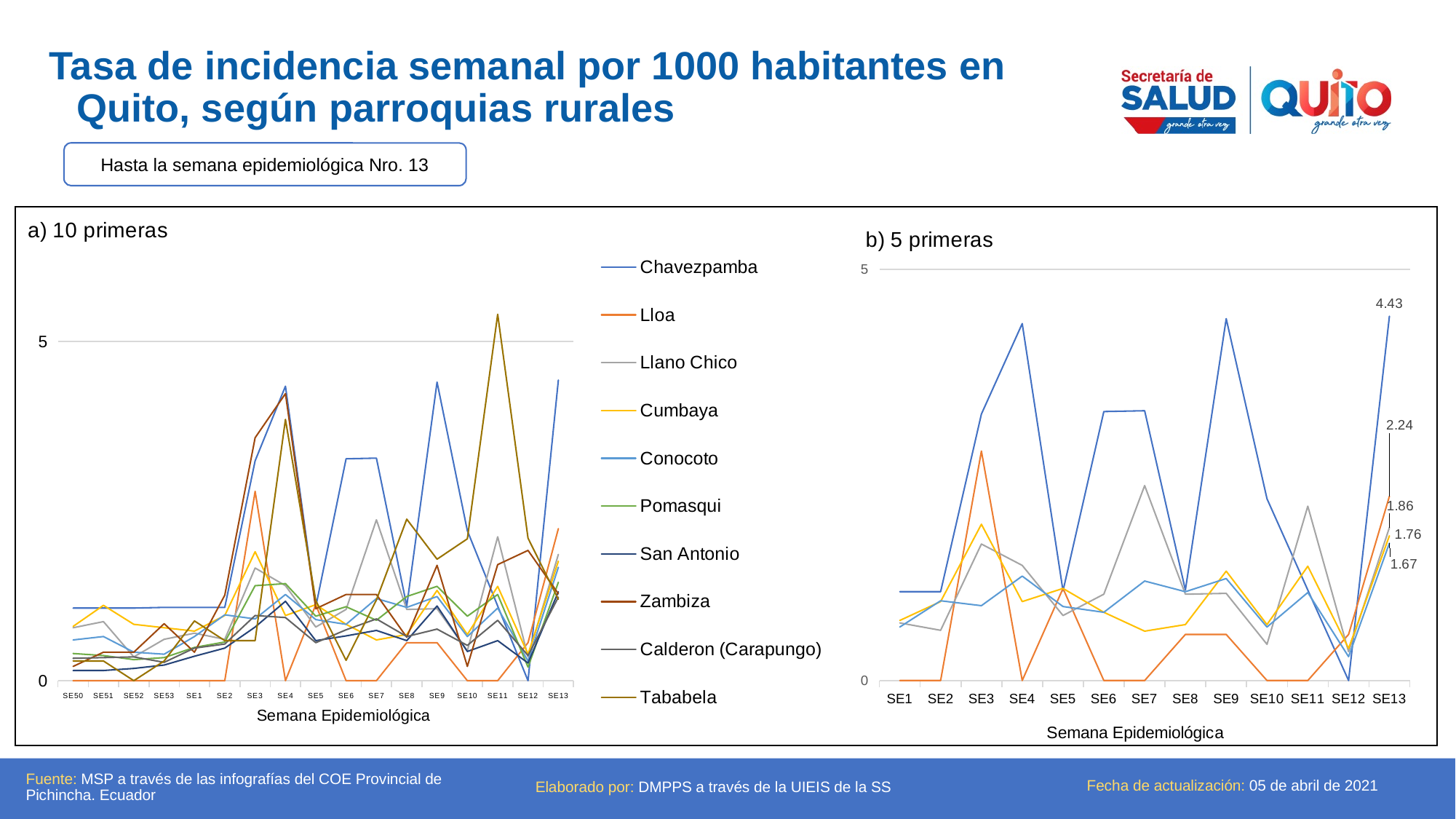

Tasa de incidencia semanal por 1000 habitantes en Quito, según parroquias rurales

Hasta la semana epidemiológica Nro. 13

### Chart

| Category | Chavezpamba | Lloa | Llano Chico | Cumbaya | Conocoto | Pomasqui | San Antonio | Zambiza | Calderon (Carapungo) | Tababela |
|---|---|---|---|---|---|---|---|---|---|---|
| SE50 | 1.07 | 0.0 | 0.78 | 0.8 | 0.6 | 0.4 | 0.15 | 0.21 | 0.33 | 0.29 |
| SE51 | 1.07 | 0.0 | 0.87 | 1.11 | 0.65 | 0.37 | 0.15 | 0.42 | 0.34 | 0.29 |
| SE52 | 1.07 | 0.0 | 0.35 | 0.83 | 0.42 | 0.31 | 0.18 | 0.42 | 0.35 | 0.0 |
| SE53 | 1.08 | 0.0 | 0.61 | 0.78 | 0.39 | 0.34 | 0.23 | 0.84 | 0.27 | 0.29 |
| SE1 | 1.08 | 0.0 | 0.7 | 0.73 | 0.65 | 0.49 | 0.36 | 0.42 | 0.48 | 0.88 |
| SE2 | 1.08 | 0.0 | 0.61 | 0.96 | 0.97 | 0.57 | 0.48 | 1.26 | 0.54 | 0.59 |
| SE3 | 3.24 | 2.79 | 1.66 | 1.9 | 0.91 | 1.4 | 0.79 | 3.58 | 0.96 | 0.59 |
| SE4 | 4.34 | 0.0 | 1.4 | 0.96 | 1.27 | 1.43 | 1.17 | 4.23 | 0.93 | 3.85 |
| SE5 | 1.09 | 1.12 | 0.79 | 1.12 | 0.9 | 0.95 | 0.59 | 1.06 | 0.56 | 1.18 |
| SE6 | 3.27 | 0.0 | 1.05 | 0.83 | 0.83 | 1.09 | 0.66 | 1.27 | 0.75 | 0.3 |
| SE7 | 3.28 | 0.0 | 2.37 | 0.6 | 1.21 | 0.89 | 0.74 | 1.27 | 0.91 | 1.19 |
| SE8 | 1.1 | 0.56 | 1.05 | 0.68 | 1.08 | 1.24 | 0.59 | 0.64 | 0.65 | 2.38 |
| SE9 | 4.4 | 0.56 | 1.06 | 1.33 | 1.24 | 1.39 | 1.1 | 1.7 | 0.76 | 1.79 |
| SE10 | 2.21 | 0.0 | 0.44 | 0.68 | 0.65 | 0.95 | 0.43 | 0.21 | 0.52 | 2.09 |
| SE11 | 1.1 | 0.0 | 2.12 | 1.39 | 1.07 | 1.27 | 0.59 | 1.71 | 0.89 | 5.4 |
| SE12 | 0.0 | 0.56 | 0.35 | 0.39 | 0.29 | 0.2 | 0.26 | 1.92 | 0.37 | 2.1 |
| SE13 | 4.43 | 2.24 | 1.86 | 1.76 | 1.67 | 1.45 | 1.31 | 1.28 | 1.23 | 1.2 |

### Chart

| Category | Chavezpamba | Lloa | Llano Chico | Cumbaya | Conocoto |
|---|---|---|---|---|---|
| SE1 | 1.08 | 0.0 | 0.7 | 0.73 | 0.65 |
| SE2 | 1.08 | 0.0 | 0.61 | 0.96 | 0.97 |
| SE3 | 3.24 | 2.79 | 1.66 | 1.9 | 0.91 |
| SE4 | 4.34 | 0.0 | 1.4 | 0.96 | 1.27 |
| SE5 | 1.09 | 1.12 | 0.79 | 1.12 | 0.9 |
| SE6 | 3.27 | 0.0 | 1.05 | 0.83 | 0.83 |
| SE7 | 3.28 | 0.0 | 2.37 | 0.6 | 1.21 |
| SE8 | 1.1 | 0.56 | 1.05 | 0.68 | 1.08 |
| SE9 | 4.4 | 0.56 | 1.06 | 1.33 | 1.24 |
| SE10 | 2.21 | 0.0 | 0.44 | 0.68 | 0.65 |
| SE11 | 1.1 | 0.0 | 2.12 | 1.39 | 1.07 |
| SE12 | 0.0 | 0.56 | 0.35 | 0.39 | 0.29 |
| SE13 | 4.43 | 2.24 | 1.86 | 1.76 | 1.67 |
Fuente: MSP a través de las infografías del COE Provincial de Pichincha. Ecuador
Elaborado por: DMPPS a través de la UIEIS de la SS
Fecha de actualización: 05 de abril de 2021